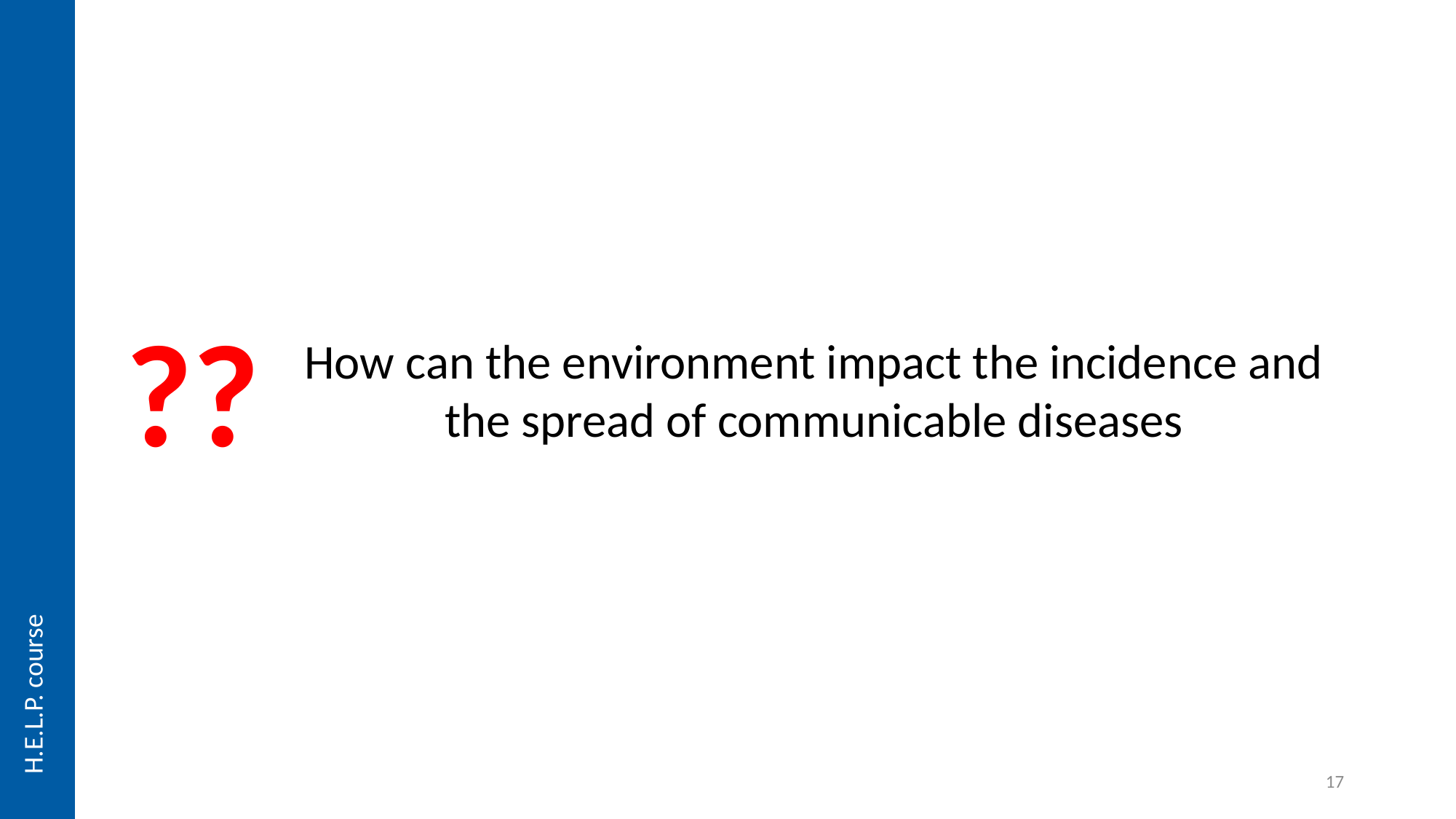

??
How can the environment impact the incidence and the spread of communicable diseases
H.E.L.P. course
17